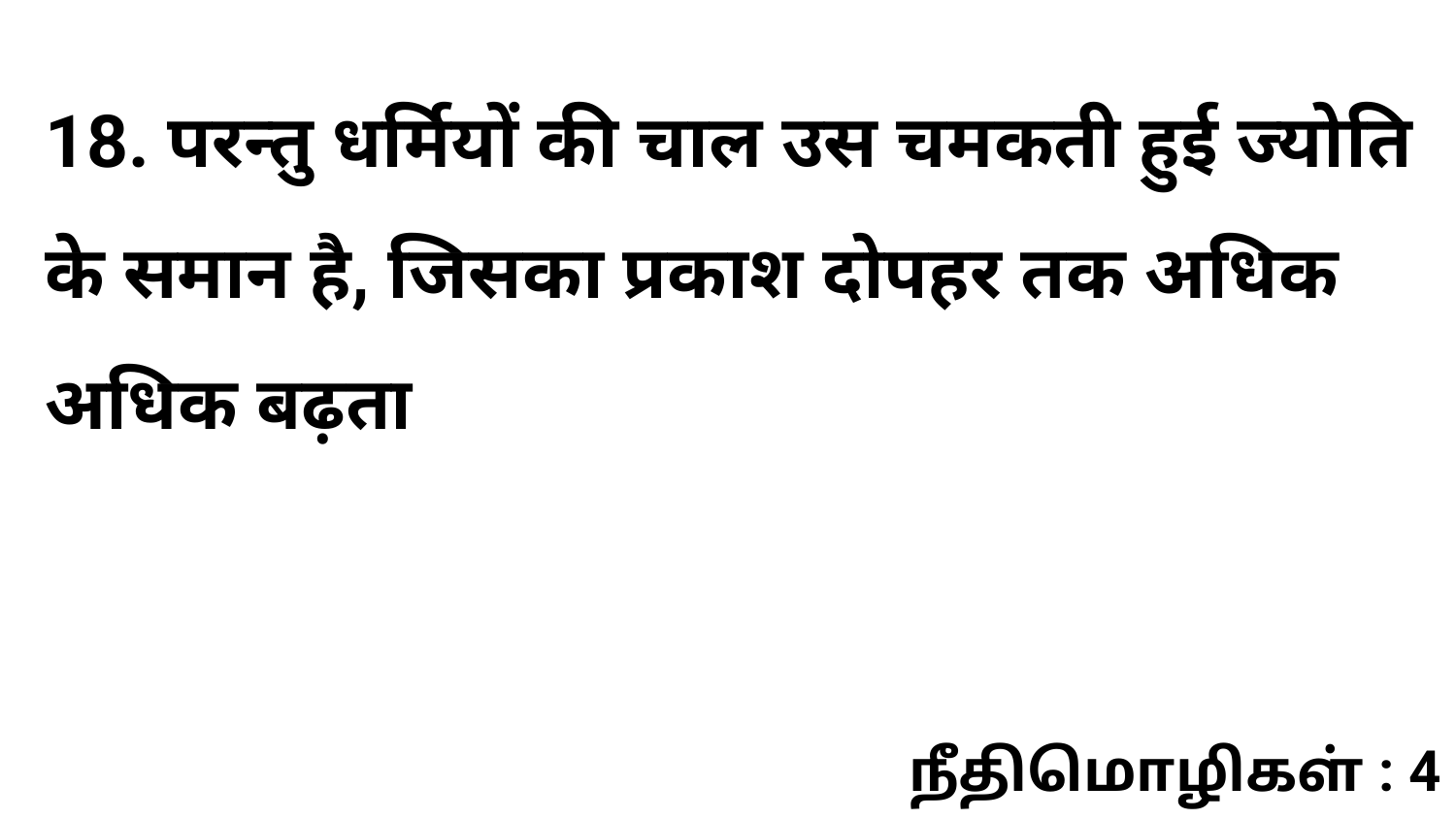

18. परन्तु धर्मियों की चाल उस चमकती हुई ज्योति के समान है, जिसका प्रकाश दोपहर तक अधिक अधिक बढ़ता
நீதிமொழிகள் : 4